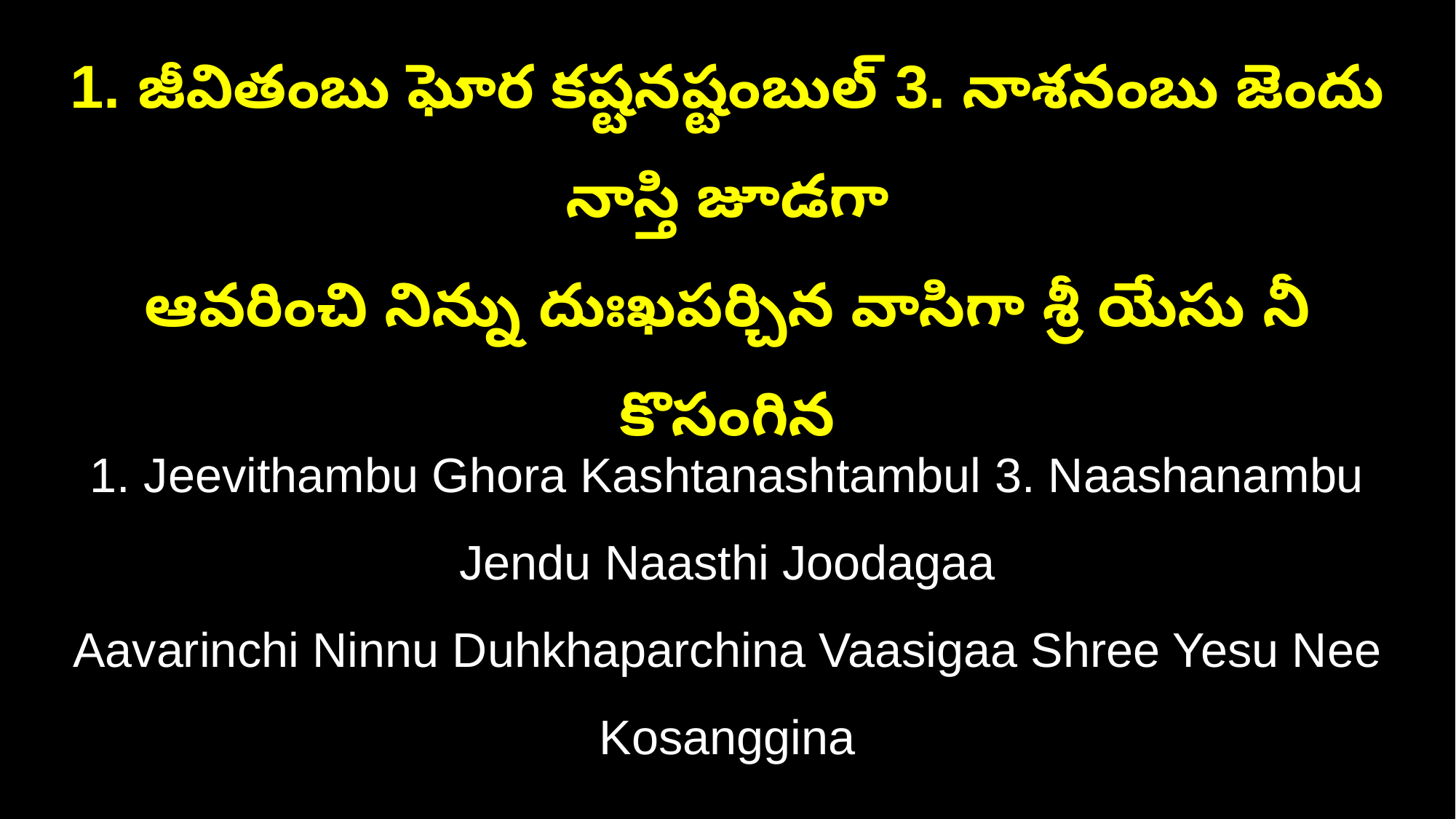

1. జీవితంబు ఘోర కష్టనష్టంబుల్‌ 3. నాశనంబు జెందు నాస్తి జూడగా
ఆవరించి నిన్ను దుఃఖపర్చిన వాసిగా శ్రీ యేసు నీ కొసంగిన
1. Jeevithambu Ghora Kashtanashtambul 3. Naashanambu Jendu Naasthi Joodagaa
Aavarinchi Ninnu Duhkhaparchina Vaasigaa Shree Yesu Nee Kosanggina